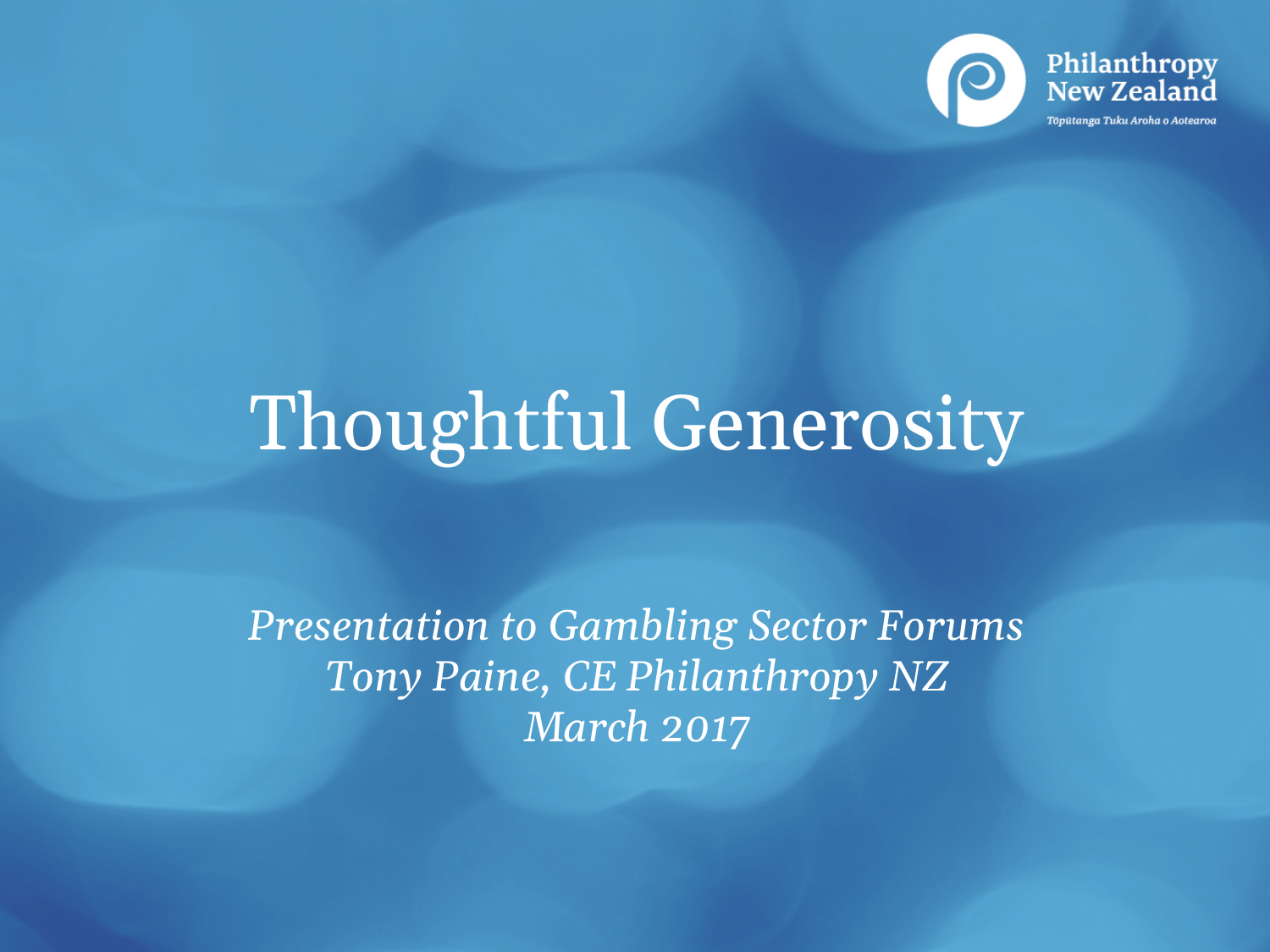

# Thoughtful Generosity
Presentation to Gambling Sector Forums
Tony Paine, CE Philanthropy NZ
March 2017